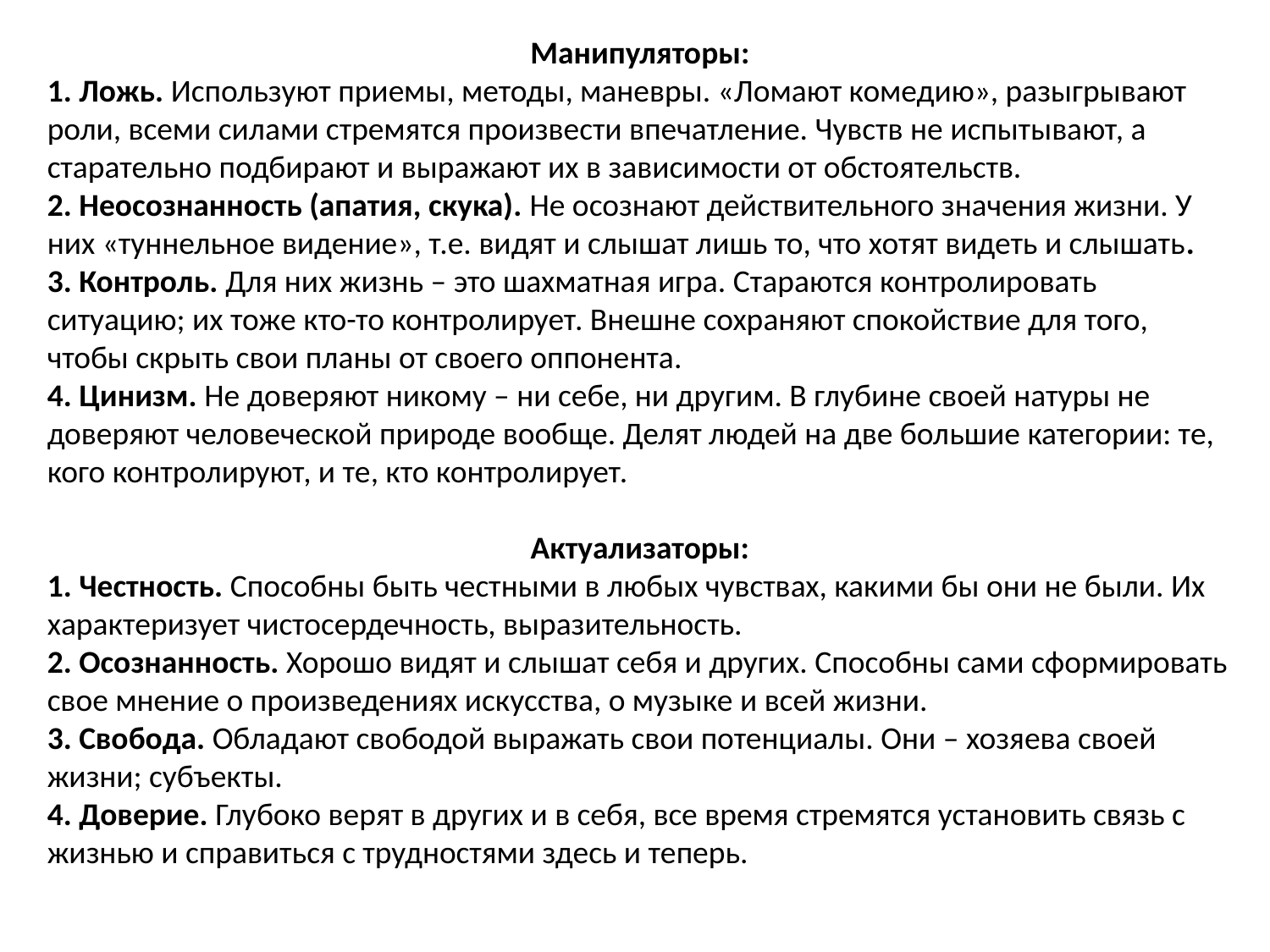

Манипуляторы:
1. Ложь. Используют приемы, методы, маневры. «Ломают комедию», разыгрывают роли, всеми силами стремятся произвести впечатление. Чувств не испытывают, а старательно подбирают и выражают их в зависимости от обстоятельств.
2. Неосознанность (апатия, скука). Не осознают действительного значения жизни. У них «туннельное видение», т.е. видят и слышат лишь то, что хотят видеть и слышать.
3. Контроль. Для них жизнь – это шахматная игра. Стараются контролировать ситуацию; их тоже кто-то контролирует. Внешне сохраняют спокойствие для того, чтобы скрыть свои планы от своего оппонента.
4. Цинизм. Не доверяют никому – ни себе, ни другим. В глубине своей натуры не доверяют человеческой природе вообще. Делят людей на две большие категории: те, кого контролируют, и те, кто контролирует.

Актуализаторы:
1. Честность. Способны быть честными в любых чувствах, какими бы они не были. Их характеризует чистосердечность, выразительность.
2. Осознанность. Хорошо видят и слышат себя и других. Способны сами сформировать свое мнение о произведениях искусства, о музыке и всей жизни.
3. Свобода. Обладают свободой выражать свои потенциалы. Они – хозяева своей жизни; субъекты.
4. Доверие. Глубоко верят в других и в себя, все время стремятся установить связь с жизнью и справиться с трудностями здесь и теперь.